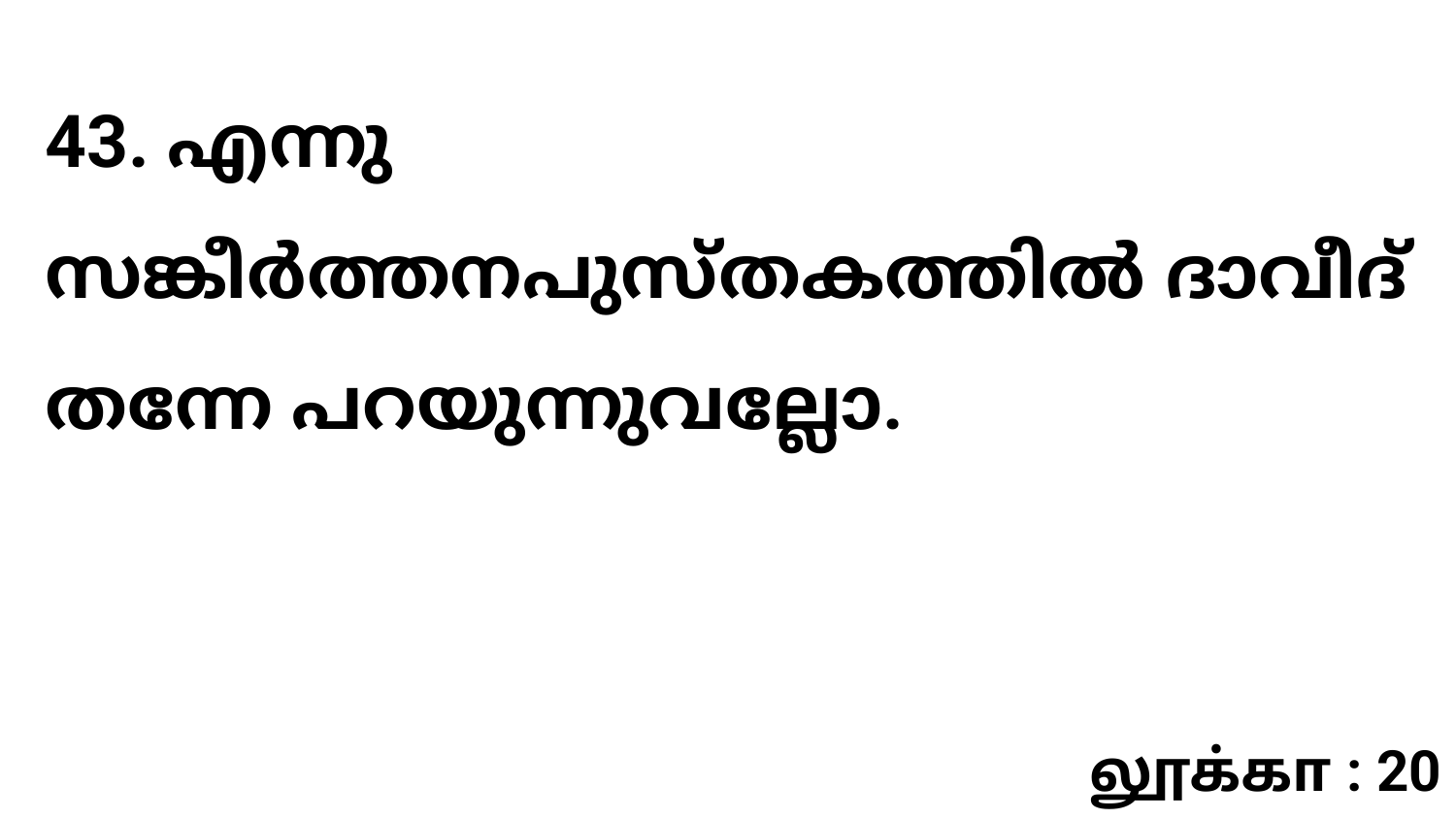

43. എന്നു സങ്കീർത്തനപുസ്തകത്തിൽ ദാവീദ് തന്നേ പറയുന്നുവല്ലോ.
லூக்கா : 20